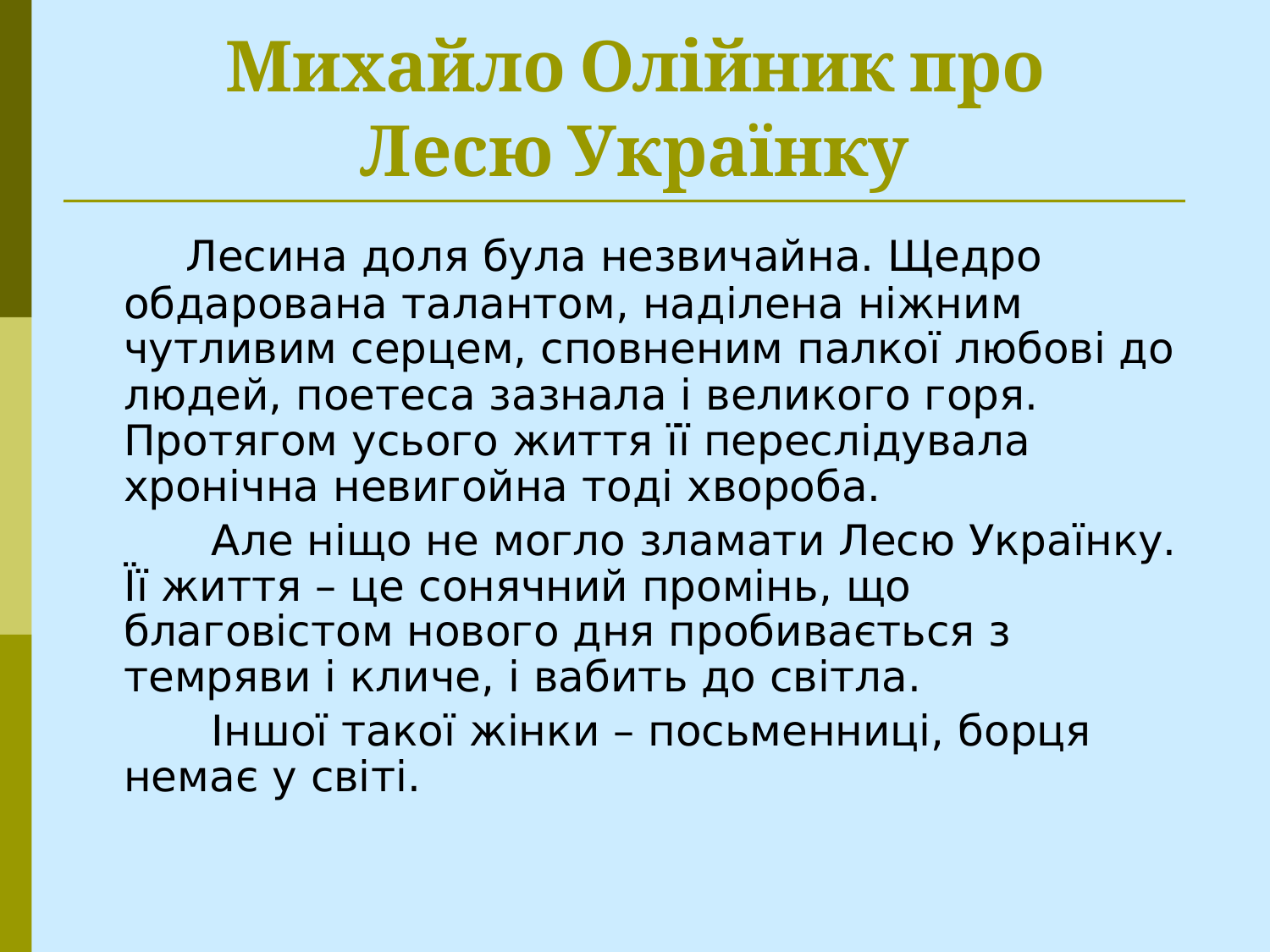

# Михайло Олійник про Лесю Українку
       Лесина доля була незвичайна. Щедро обдарована талантом, наділена ніжним чутливим серцем, сповненим палкої любові до людей, поетеса зазнала і великого горя. Протягом усього життя її переслідувала хронічна невигойна тоді хвороба.
          Але ніщо не могло зламати Лесю Українку. Її життя – це сонячний промінь, що благовістом нового дня пробивається з темряви і кличе, і вабить до світла.
          Іншої такої жінки – посьменниці, борця немає у світі.